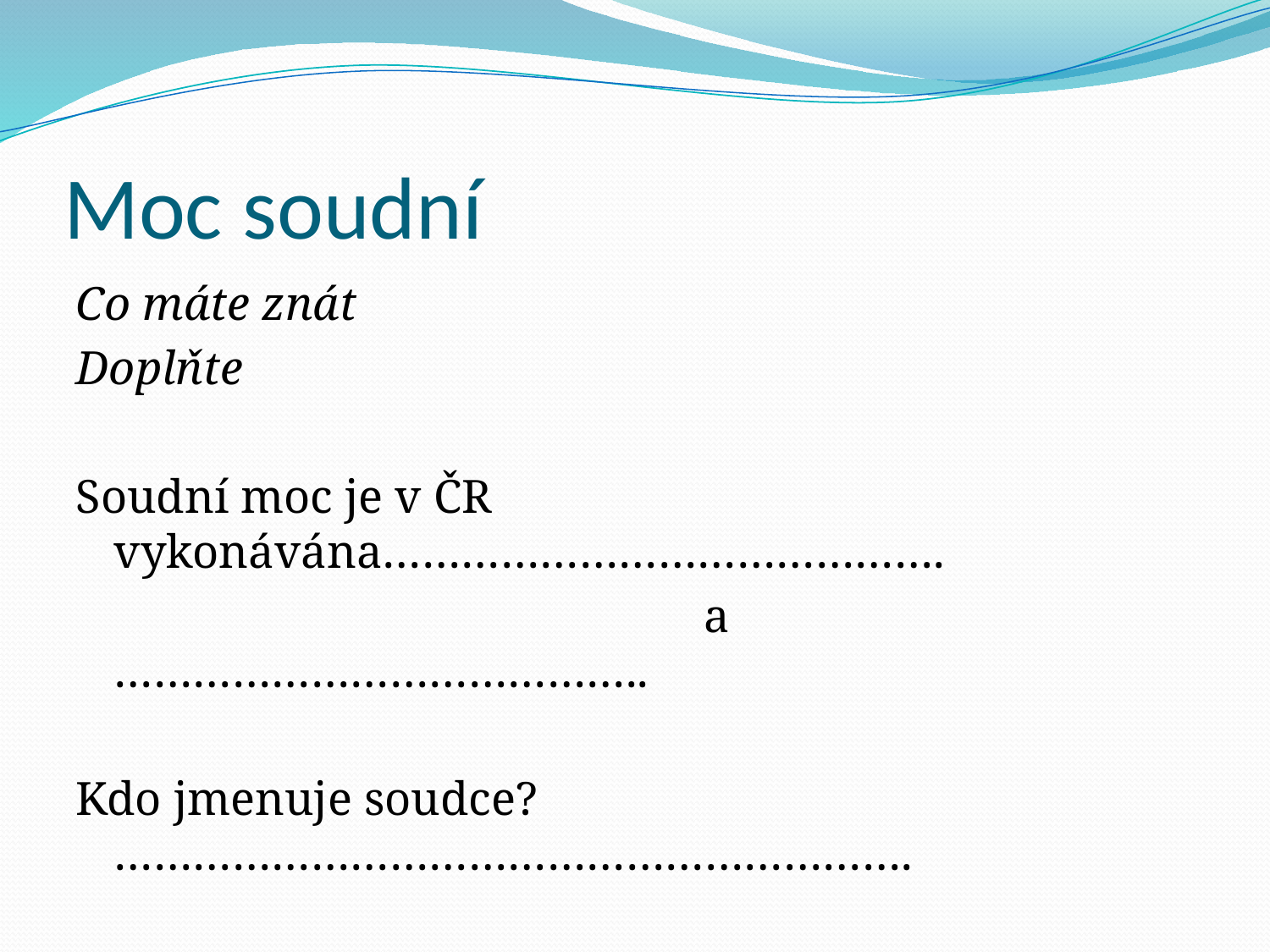

# Moc soudní
Co máte znát
Doplňte

Soudní moc je v ČR vykonávána…………………………………….
                                                     a …………………………………..

Kdo jmenuje soudce? …………………………………………………….